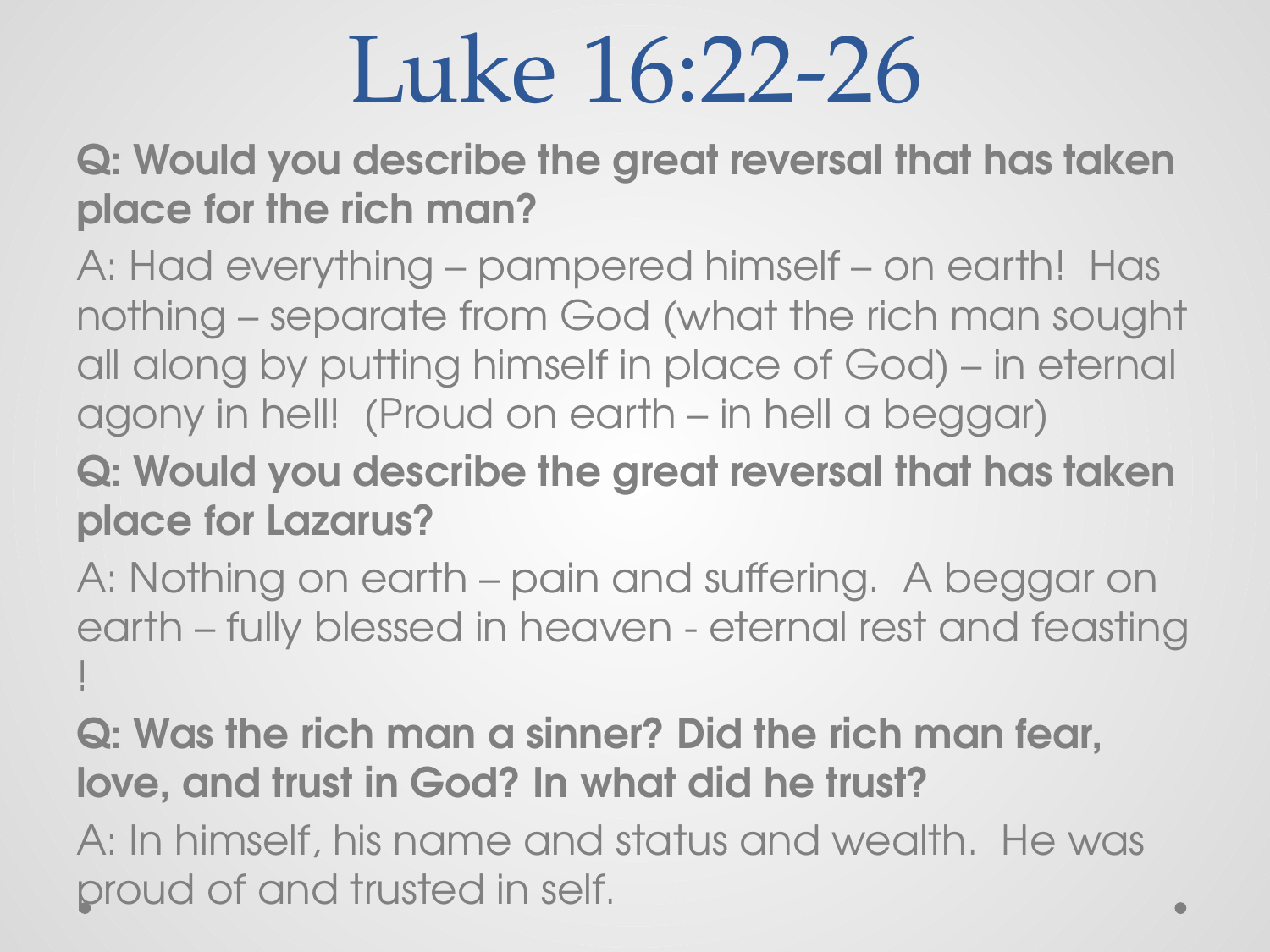

# Luke 16:22-26
Q: Would you describe the great reversal that has taken place for the rich man?
A: Had everything – pampered himself – on earth!  Has nothing – separate from God (what the rich man sought all along by putting himself in place of God) – in eternal agony in hell!  (Proud on earth – in hell a beggar)
Q: Would you describe the great reversal that has taken place for Lazarus?
A: Nothing on earth – pain and suffering.  A beggar on earth – fully blessed in heaven - eternal rest and feasting !
Q: Was the rich man a sinner? Did the rich man fear, love, and trust in God? In what did he trust?
A: In himself, his name and status and wealth.  He was proud of and trusted in self.